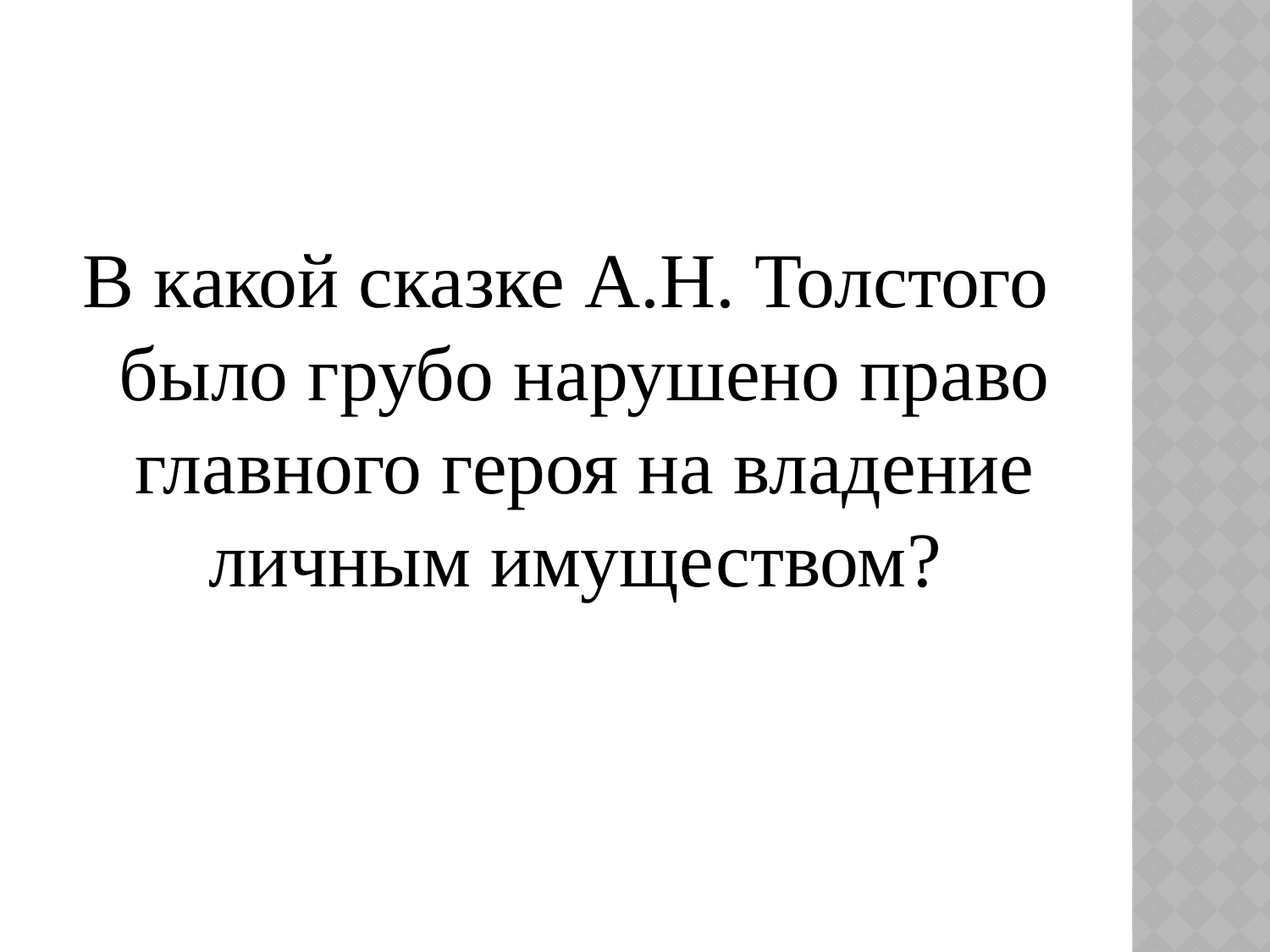

#
В какой сказке А.Н. Толстого было грубо нарушено право главного героя на владение личным имуществом?